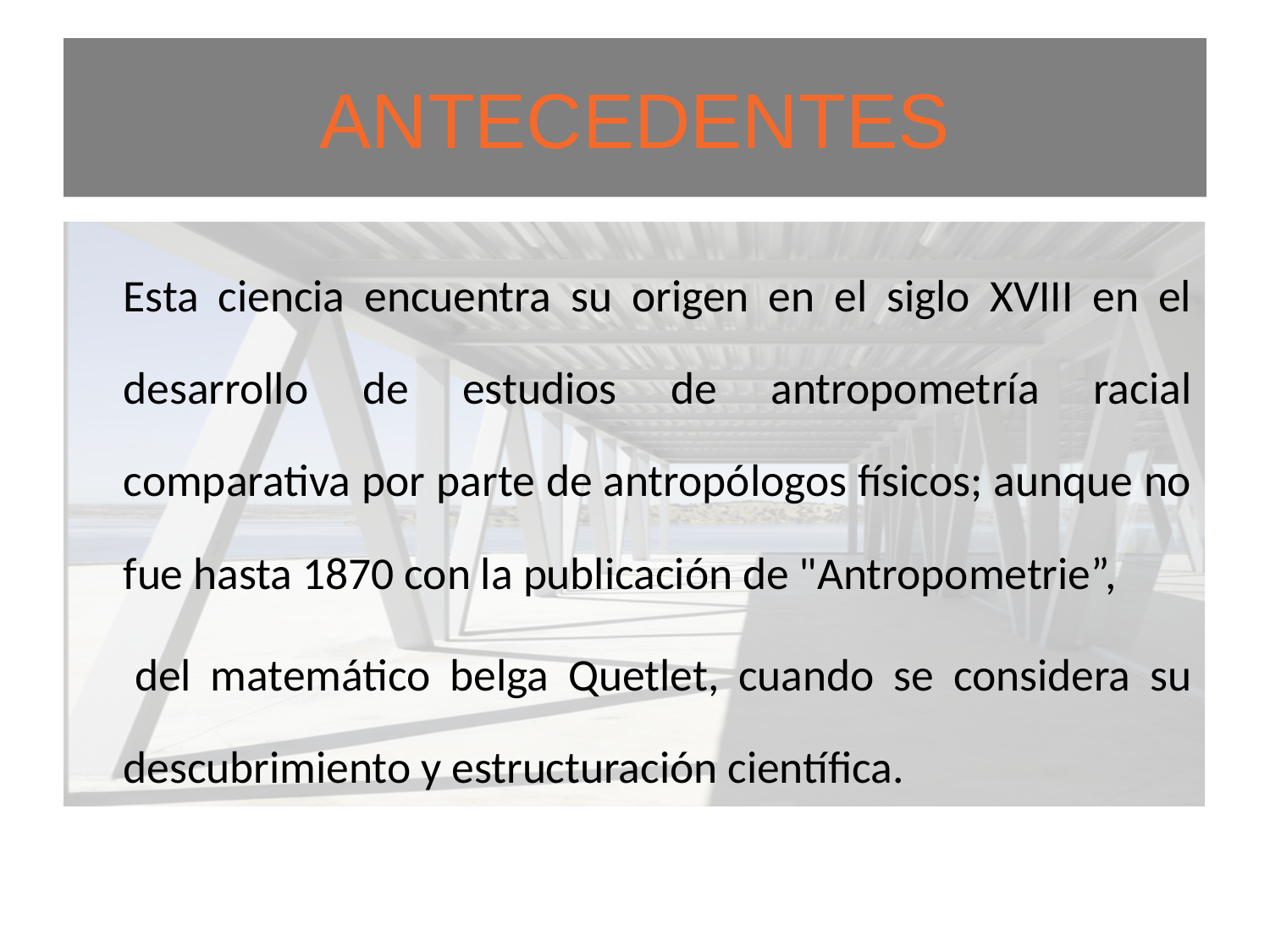

# ANTECEDENTES
	Esta ciencia encuentra su origen en el siglo XVIII en el desarrollo de estudios de antropometría racial comparativa por parte de antropólogos físicos; aunque no fue hasta 1870 con la publicación de "Antropometrie”,
   del matemático belga Quetlet, cuando se considera su descubrimiento y estructuración científica.